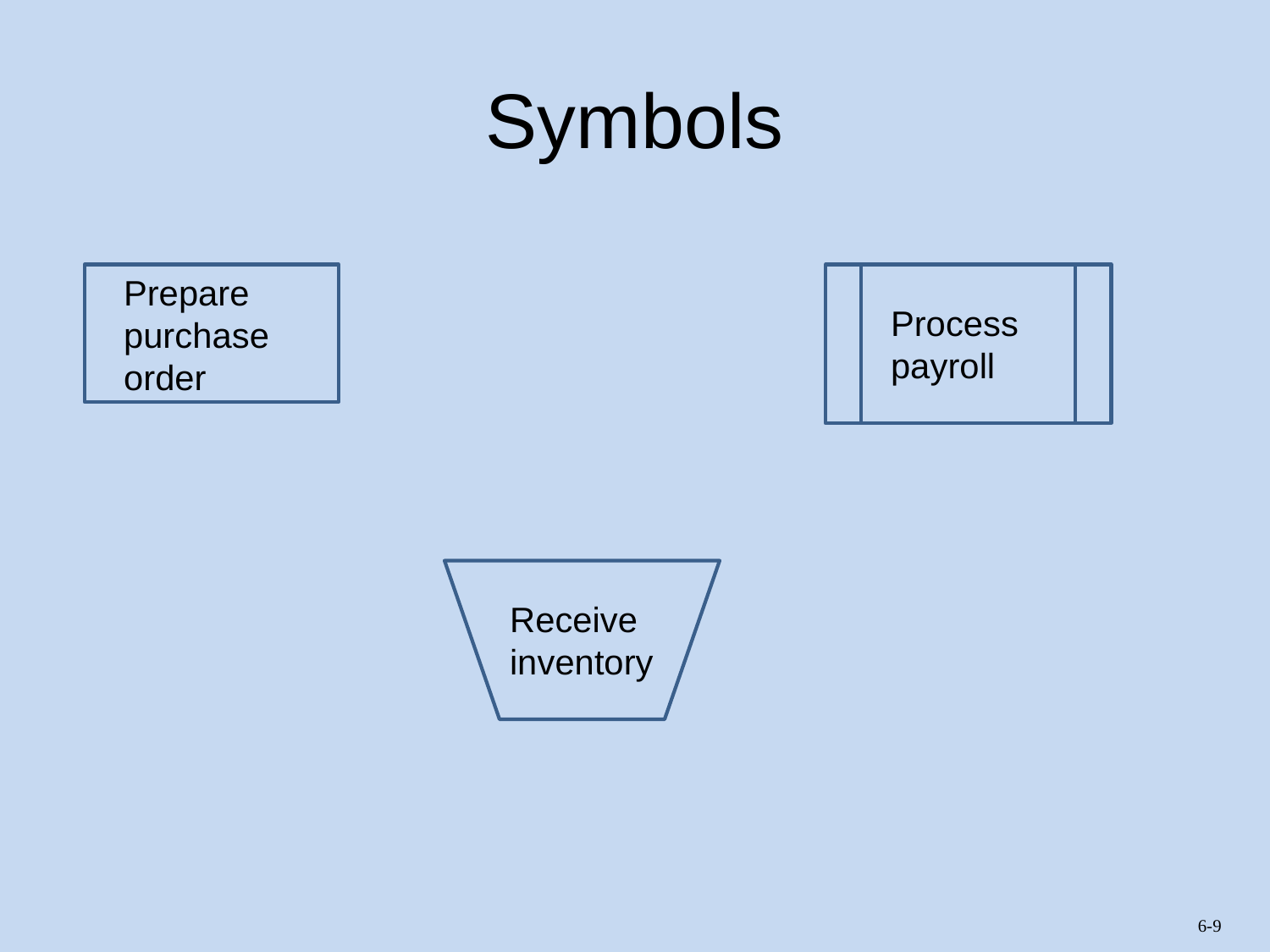

# Symbols

Prepare purchase order

Process payroll

Receive inventory